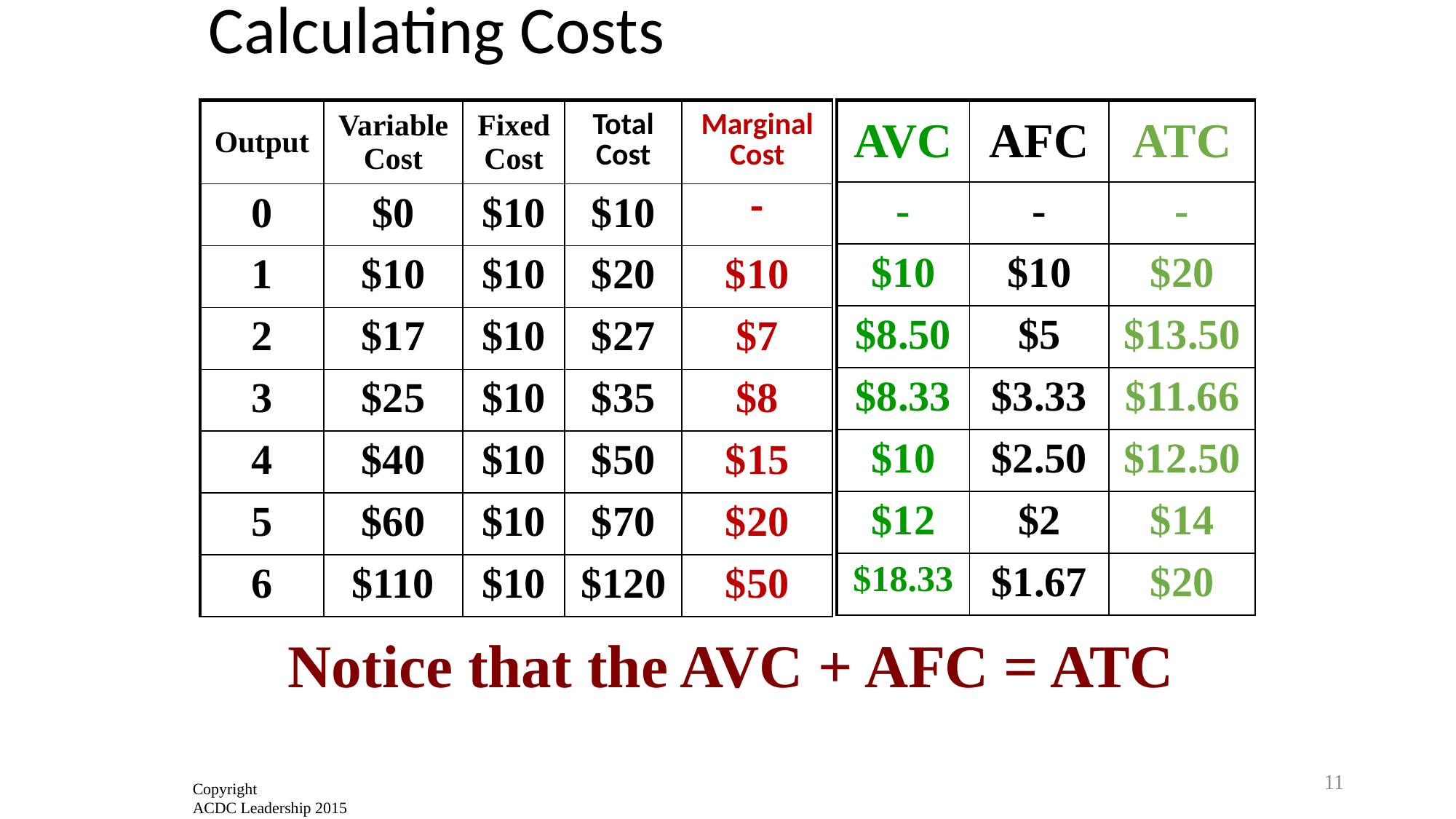

# Calculating Costs
| Output | Variable Cost | Fixed Cost | Total Cost | Marginal Cost |
| --- | --- | --- | --- | --- |
| 0 | $0 | $10 | $10 | - |
| 1 | $10 | $10 | $20 | $10 |
| 2 | $17 | $10 | $27 | $7 |
| 3 | $25 | $10 | $35 | $8 |
| 4 | $40 | $10 | $50 | $15 |
| 5 | $60 | $10 | $70 | $20 |
| 6 | $110 | $10 | $120 | $50 |
| AVC | AFC | ATC |
| --- | --- | --- |
| - | - | - |
| $10 | $10 | $20 |
| $8.50 | $5 | $13.50 |
| $8.33 | $3.33 | $11.66 |
| $10 | $2.50 | $12.50 |
| $12 | $2 | $14 |
| $18.33 | $1.67 | $20 |
Notice that the AVC + AFC = ATC
11
Copyright
ACDC Leadership 2015